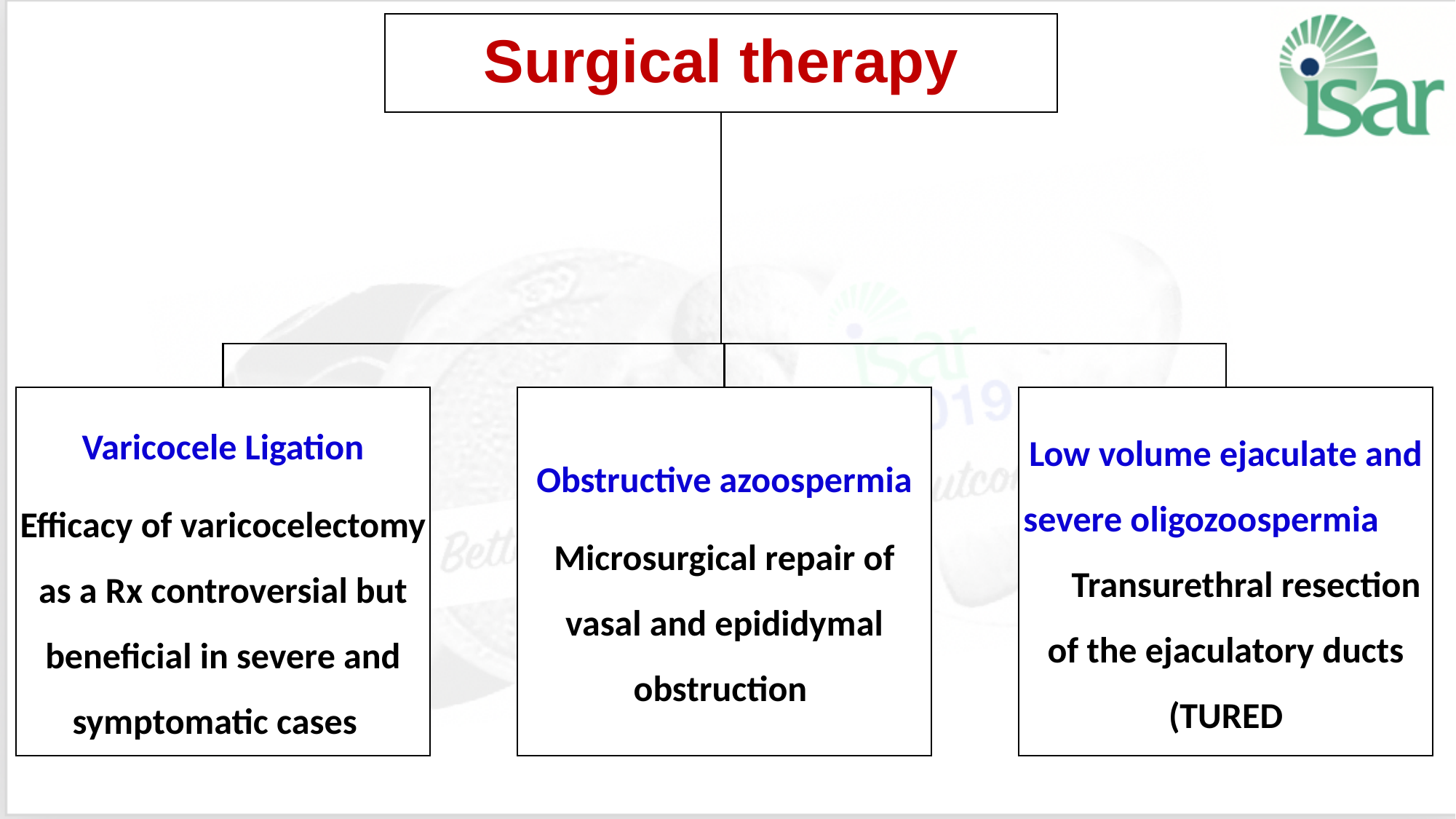

Surgical therapy
Varicocele Ligation
Efficacy of varicocelectomy as a Rx controversial but beneficial in severe and symptomatic cases
Obstructive azoospermia
Microsurgical repair of vasal and epididymal obstruction
Low volume ejaculate and severe oligozoospermia            Transurethral resection of the ejaculatory ducts (TURED